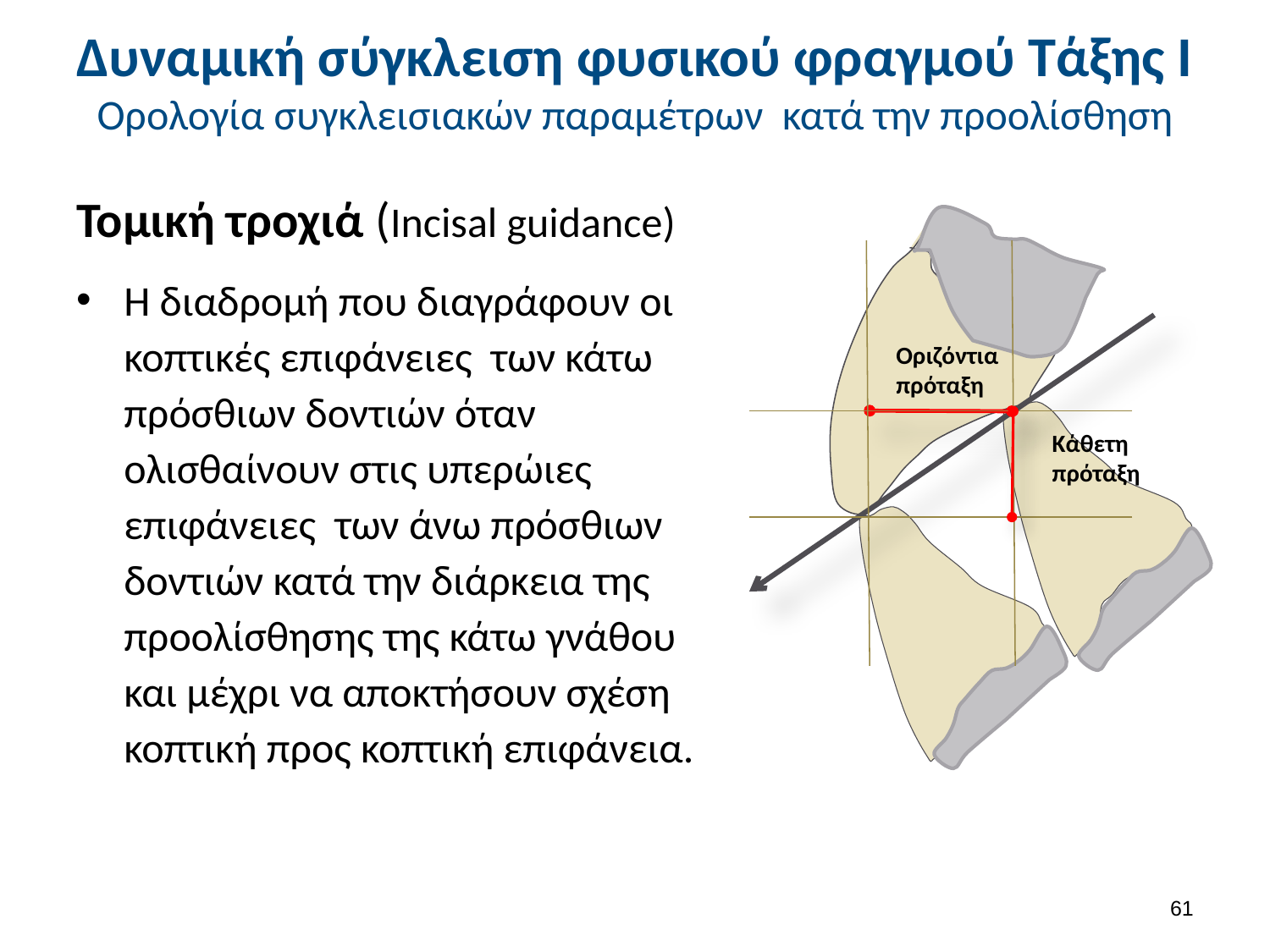

# Δυναμική σύγκλειση φυσικού φραγμού Τάξης Ι Ορολογία συγκλεισιακών παραμέτρων  κατά την προολίσθηση
Τομική τροχιά (Incisal guidance)
Η διαδρομή που διαγράφουν οι κοπτικές επιφάνειες  των κάτω πρόσθιων δοντιών όταν ολισθαίνουν στις υπερώιες επιφάνειες  των άνω πρόσθιων δοντιών κατά την διάρκεια της προολίσθησης της κάτω γνάθου και μέχρι να αποκτήσουν σχέση κοπτική προς κοπτική επιφάνεια.

Οριζόντια
πρόταξη

Κάθετη
πρόταξη

61